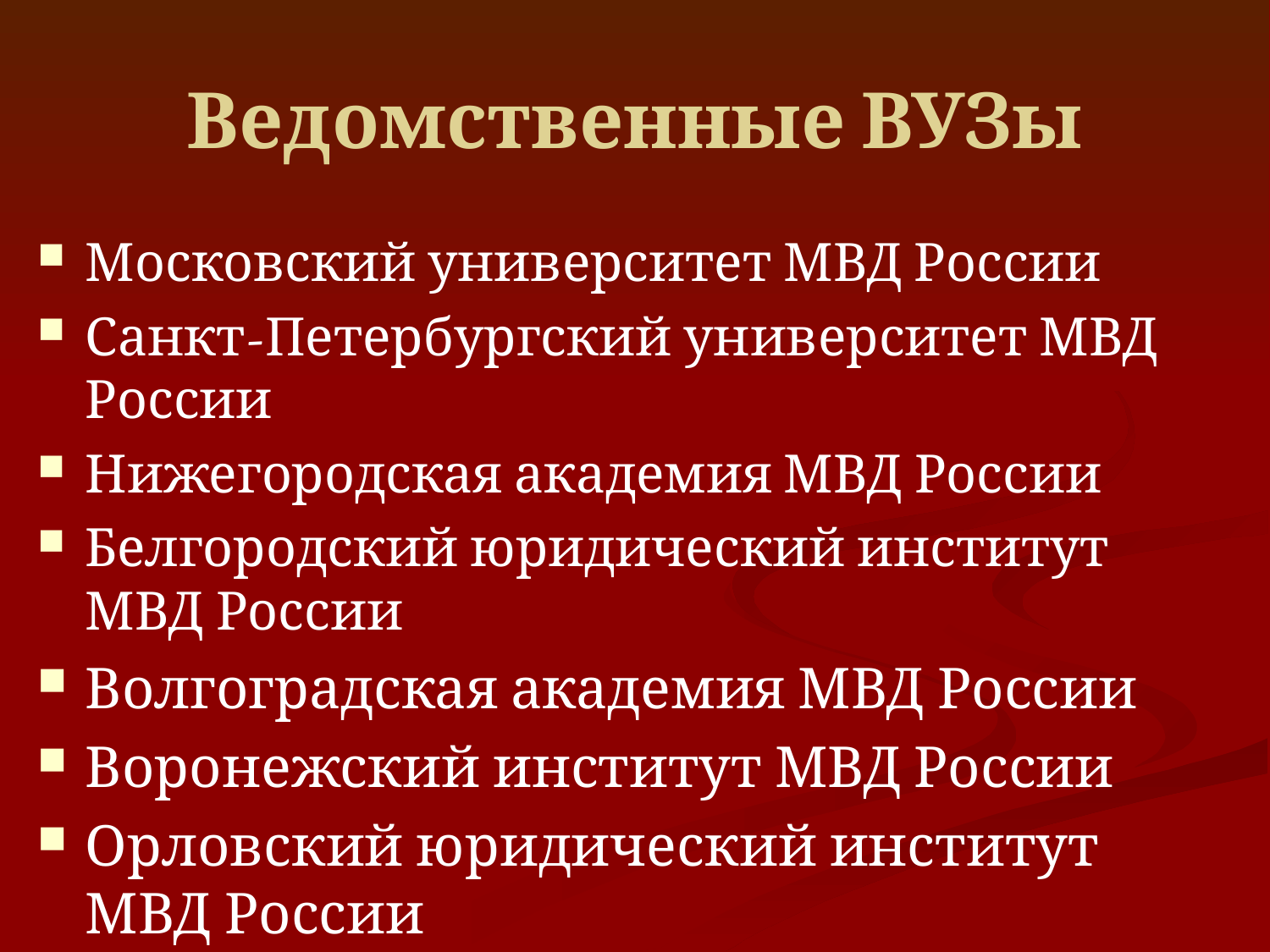

# Ведомственные ВУЗы
Московский университет МВД России
Санкт-Петербургский университет МВД России
Нижегородская академия МВД России
Белгородский юридический институт МВД России
Волгоградская академия МВД России
Воронежский институт МВД России
Орловский юридический институт МВД России